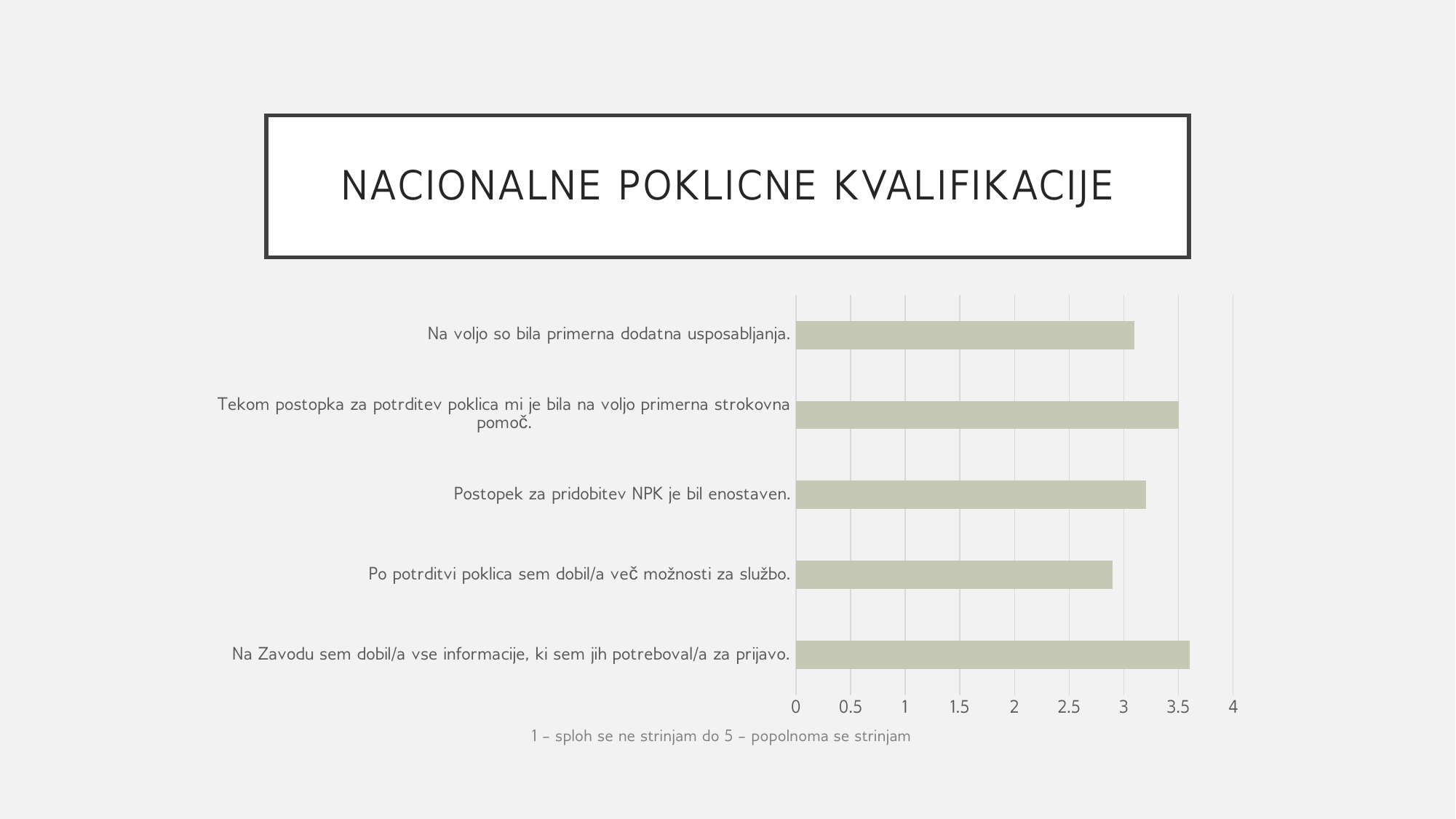

# NACIONALNE POKLICNE KVALIFIKACIJE

### Chart

| Category | Nizi 1 |
|---|---|
| Na Zavodu sem dobil/a vse informacije, ki sem jih potreboval/a za prijavo. | 3.6 |
| Po potrditvi poklica sem dobil/a več možnosti za službo. | 2.9 |
| Postopek za pridobitev NPK je bil enostaven. | 3.2 |
| Tekom postopka za potrditev poklica mi je bila na voljo primerna strokovna pomoč. | 3.5 |
| Na voljo so bila primerna dodatna usposabljanja. | 3.1 |
1 – sploh se ne strinjam do 5 – popolnoma se strinjam